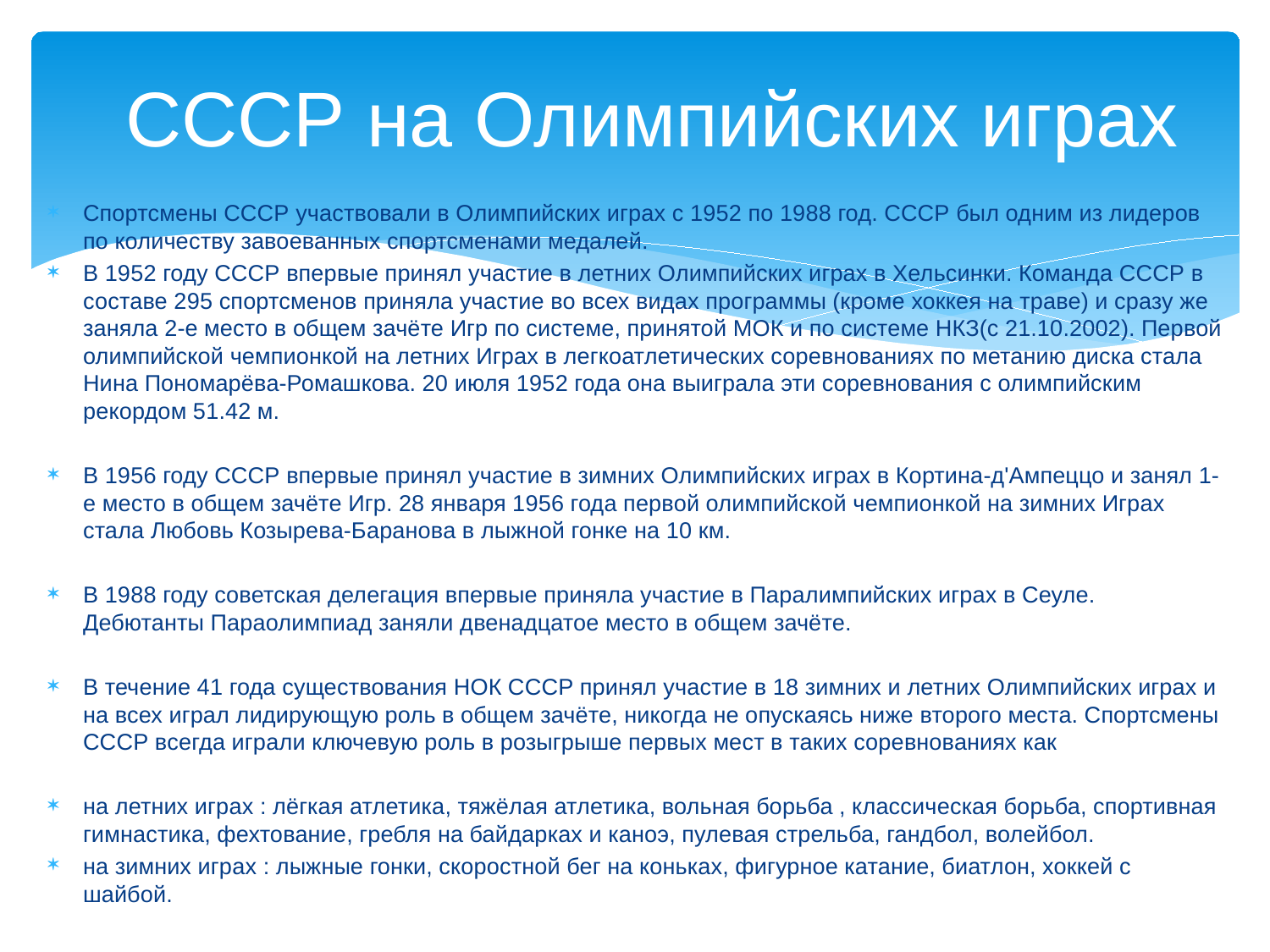

# СССР на Олимпийских играх

Спортсмены СССР участвовали в Олимпийских играх с 1952 по 1988 год. СССР был одним из лидеров по количеству завоеванных спортсменами медалей.
В 1952 году СССР впервые принял участие в летних Олимпийских играх в Хельсинки. Команда СССР в составе 295 спортсменов приняла участие во всех видах программы (кроме хоккея на траве) и сразу же заняла 2-е место в общем зачёте Игр по системе, принятой МОК и по системе НКЗ(с 21.10.2002). Первой олимпийской чемпионкой на летних Играх в легкоатлетических соревнованиях по метанию диска стала Нина Пономарёва-Ромашкова. 20 июля 1952 года она выиграла эти соревнования с олимпийским рекордом 51.42 м.

В 1956 году СССР впервые принял участие в зимних Олимпийских играх в Кортина-д'Ампеццо и занял 1-е место в общем зачёте Игр. 28 января 1956 года первой олимпийской чемпионкой на зимних Играх стала Любовь Козырева-Баранова в лыжной гонке на 10 км.

В 1988 году советская делегация впервые приняла участие в Паралимпийских играх в Сеуле. Дебютанты Параолимпиад заняли двенадцатое место в общем зачёте.

В течение 41 года существования НОК СССР принял участие в 18 зимних и летних Олимпийских играх и на всех играл лидирующую роль в общем зачёте, никогда не опускаясь ниже второго места. Спортсмены СССР всегда играли ключевую роль в розыгрыше первых мест в таких соревнованиях как

на летних играх : лёгкая атлетика, тяжёлая атлетика, вольная борьба , классическая борьба, спортивная гимнастика, фехтование, гребля на байдарках и каноэ, пулевая стрельба, гандбол, волейбол.
на зимних играх : лыжные гонки, скоростной бег на коньках, фигурное катание, биатлон, хоккей с шайбой.